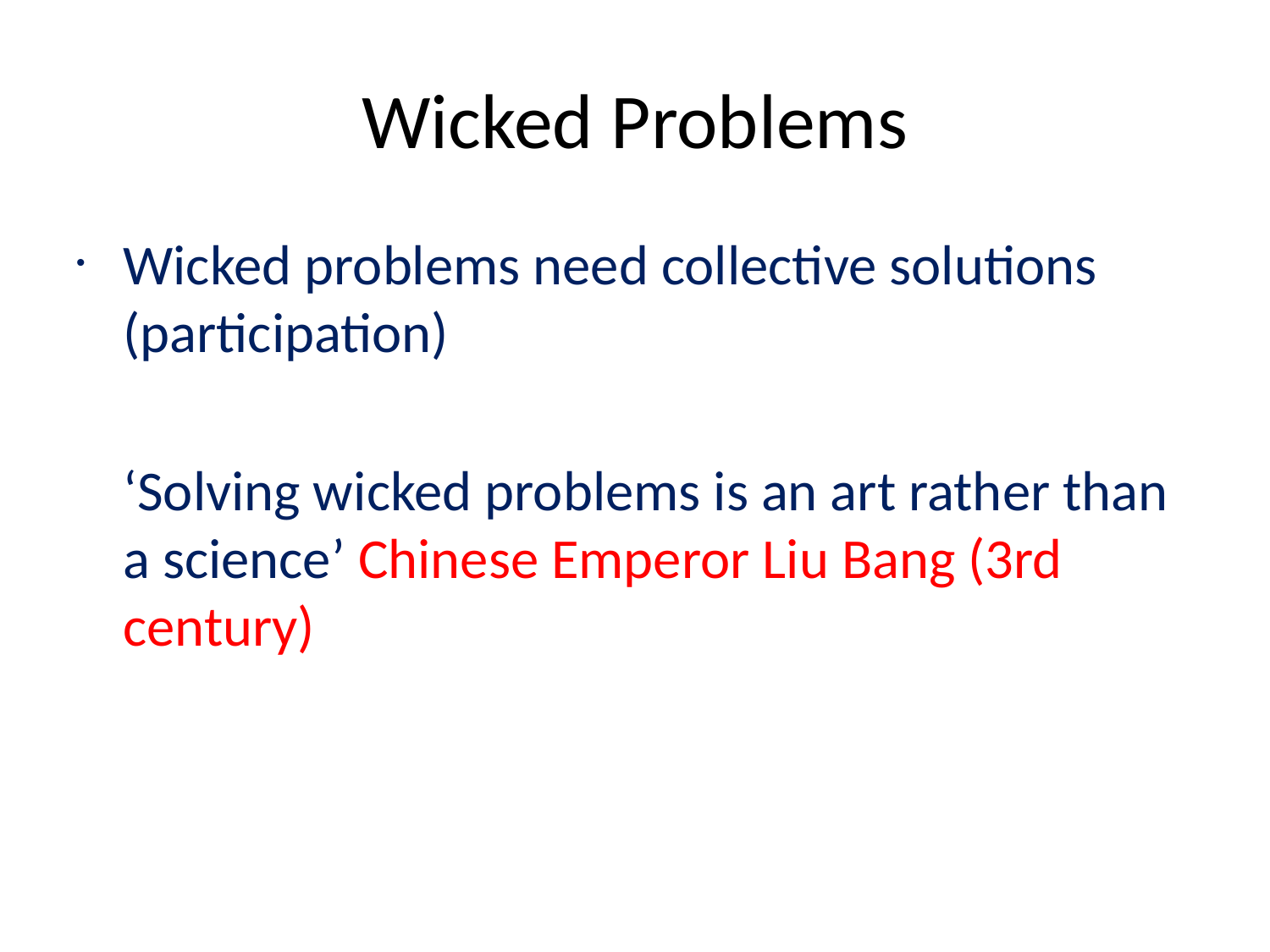

# Wicked Problems
Wicked problems need collective solutions (participation)

	‘Solving wicked problems is an art rather than  a science’ Chinese Emperor Liu Bang (3rd century)